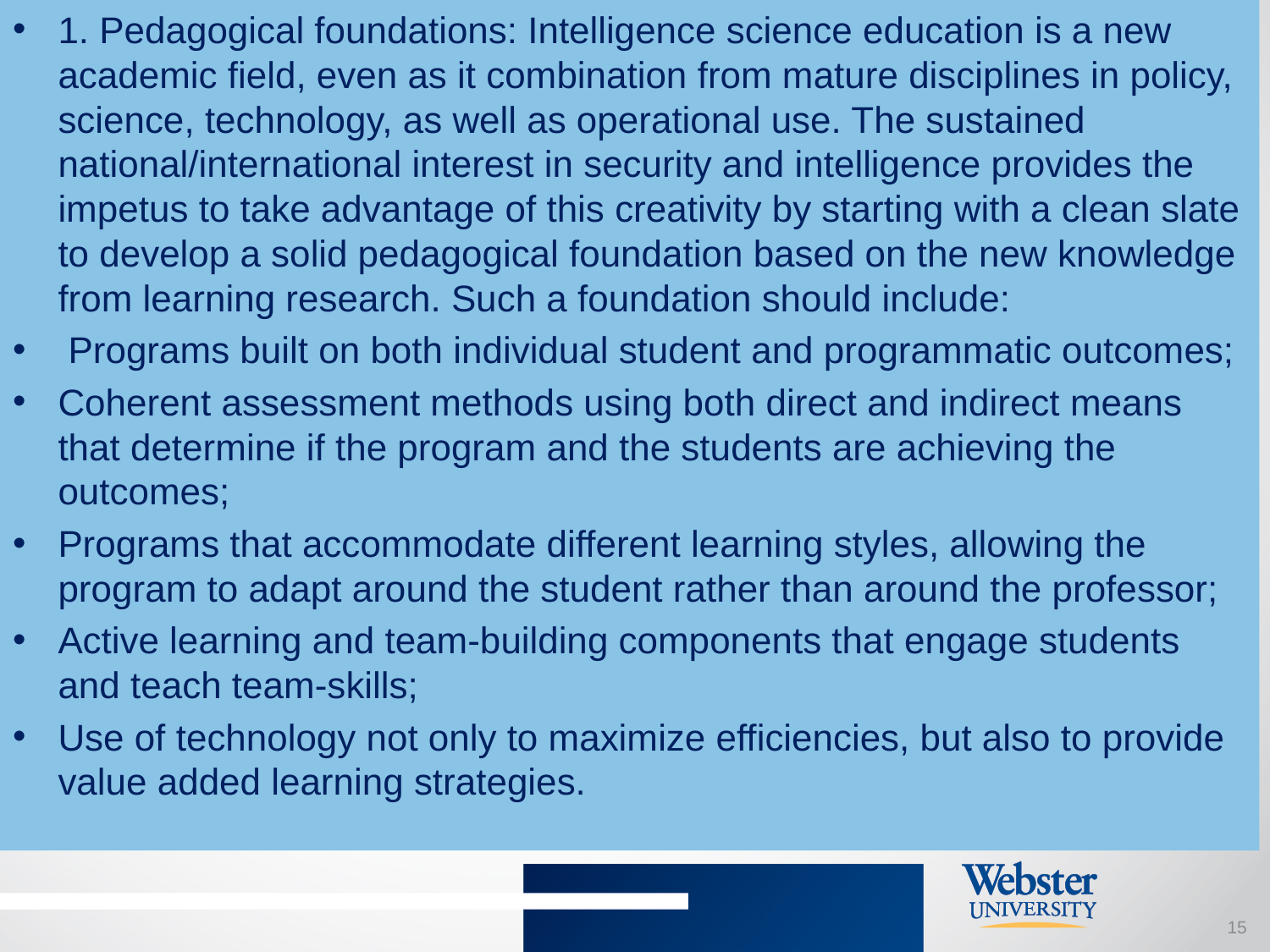

1. Pedagogical foundations: Intelligence science education is a new academic field, even as it combination from mature disciplines in policy, science, technology, as well as operational use. The sustained national/international interest in security and intelligence provides the impetus to take advantage of this creativity by starting with a clean slate to develop a solid pedagogical foundation based on the new knowledge from learning research. Such a foundation should include:
 Programs built on both individual student and programmatic outcomes;
Coherent assessment methods using both direct and indirect means   that determine if the program and the students are achieving the outcomes;
Programs that accommodate different learning styles, allowing the program to adapt around the student rather than around the professor;
Active learning and team-building components that engage students and teach team-skills;
Use of technology not only to maximize efficiencies, but also to provide value added learning strategies.

# 14
15